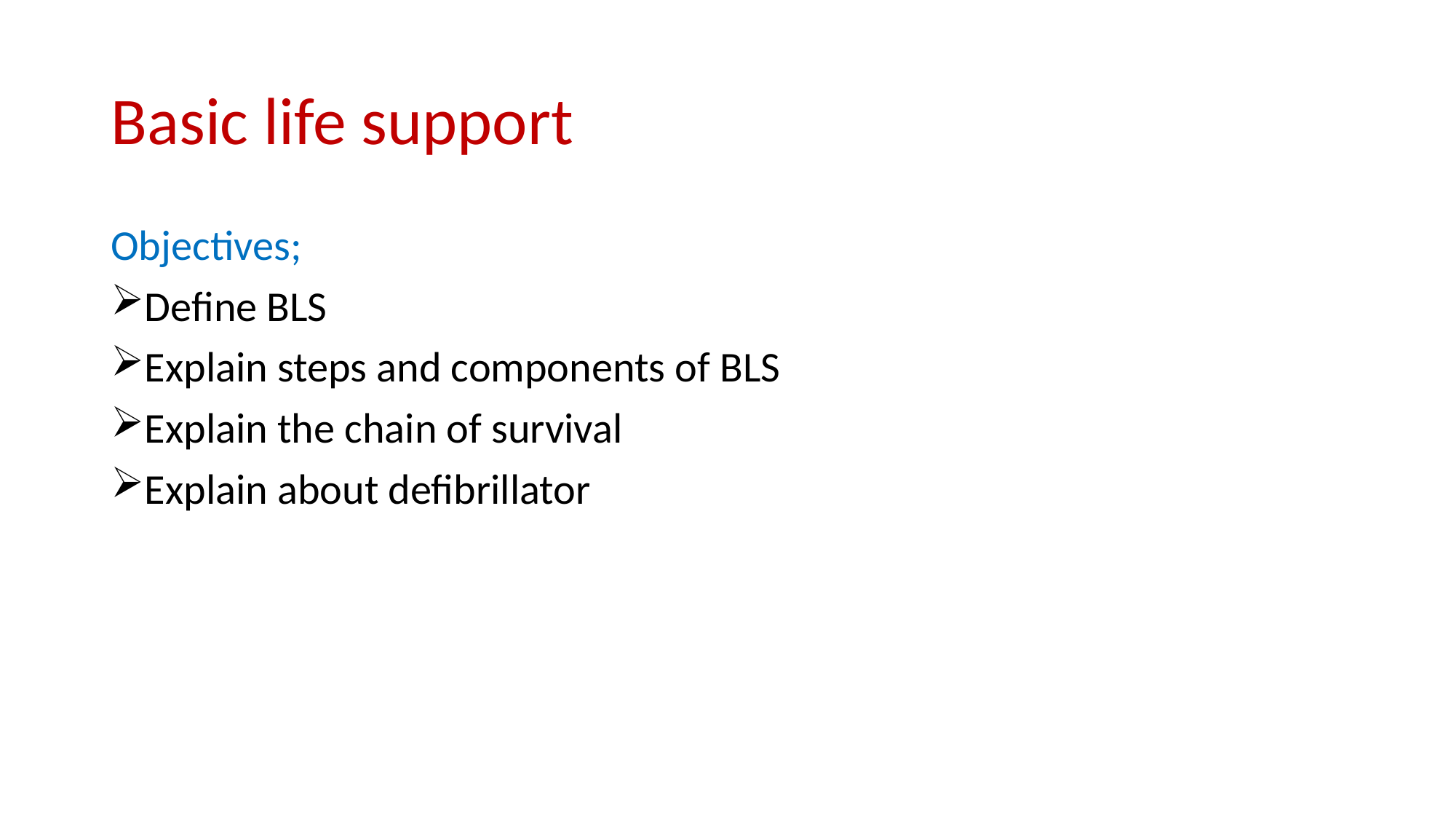

# Basic life support
Objectives;
Define BLS
Explain steps and components of BLS
Explain the chain of survival
Explain about defibrillator